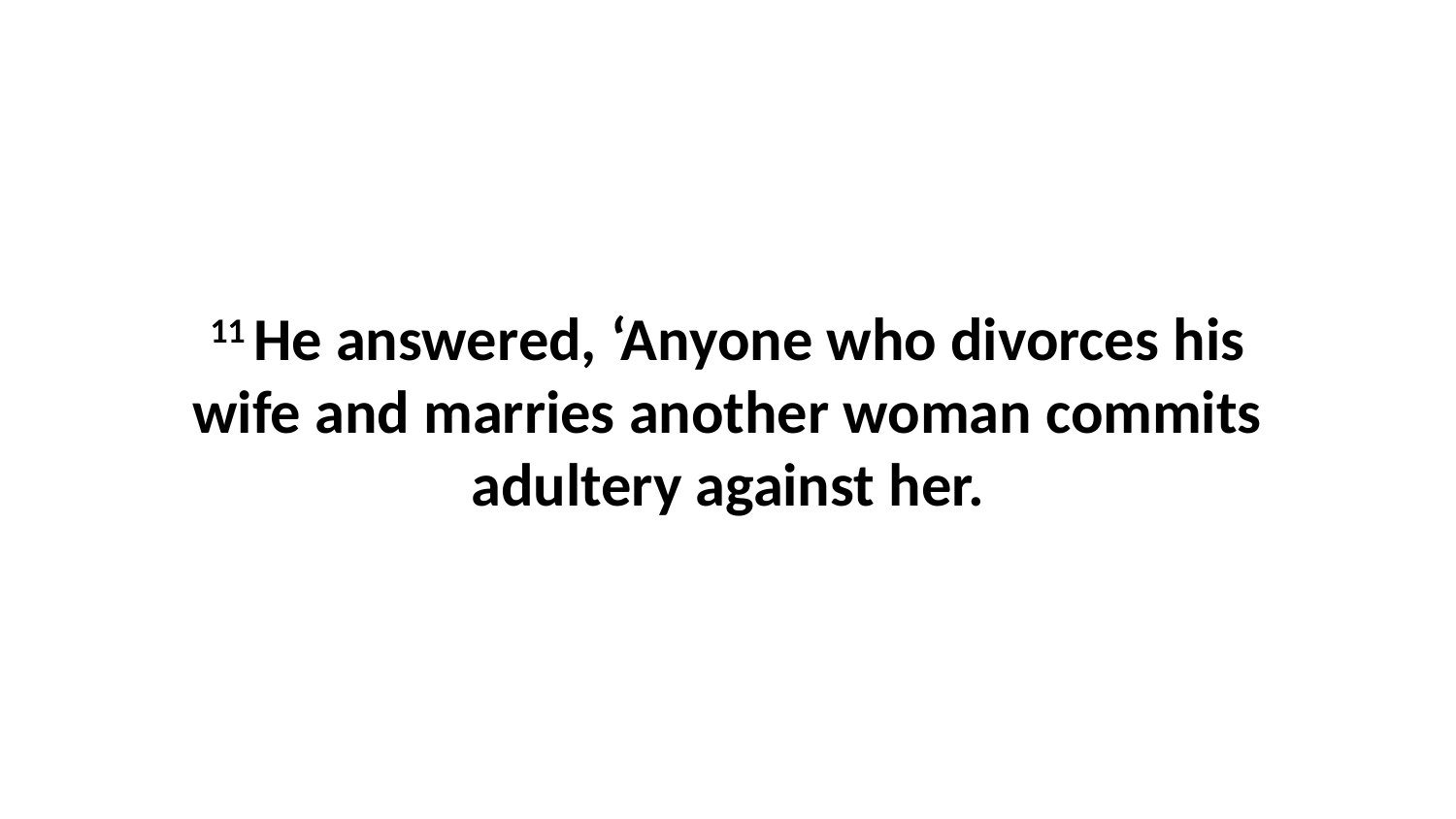

11 He answered, ‘Anyone who divorces his wife and marries another woman commits adultery against her.